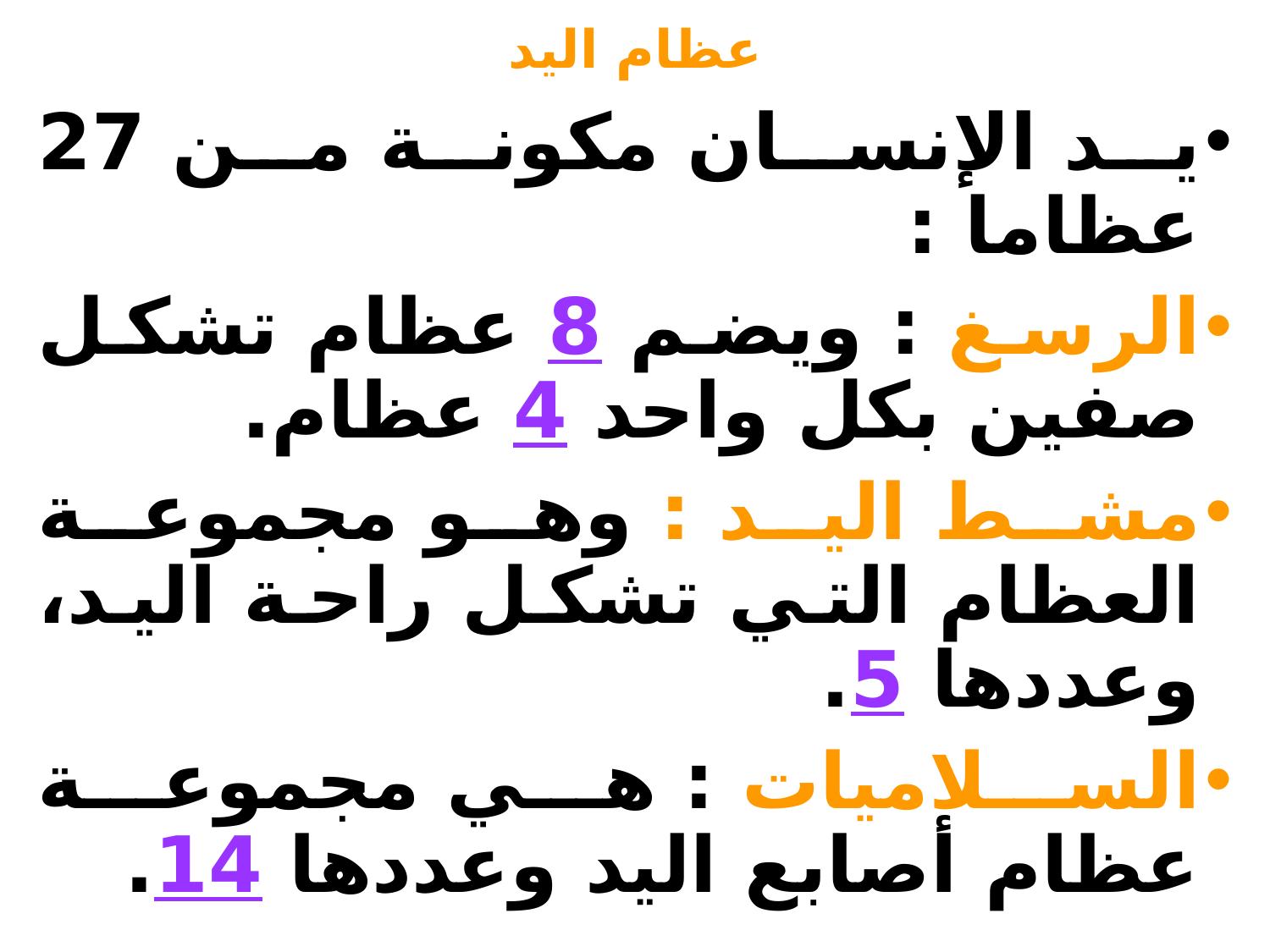

# عظام اليد
يد الإنسان مكونة من 27 عظاما :
الرسغ : ويضم 8 عظام تشكل صفين بكل واحد 4 عظام.
مشط اليد : وهو مجموعة العظام التي تشكل راحة اليد، وعددها 5.
السلاميات : هي مجموعة عظام أصابع اليد وعددها 14.